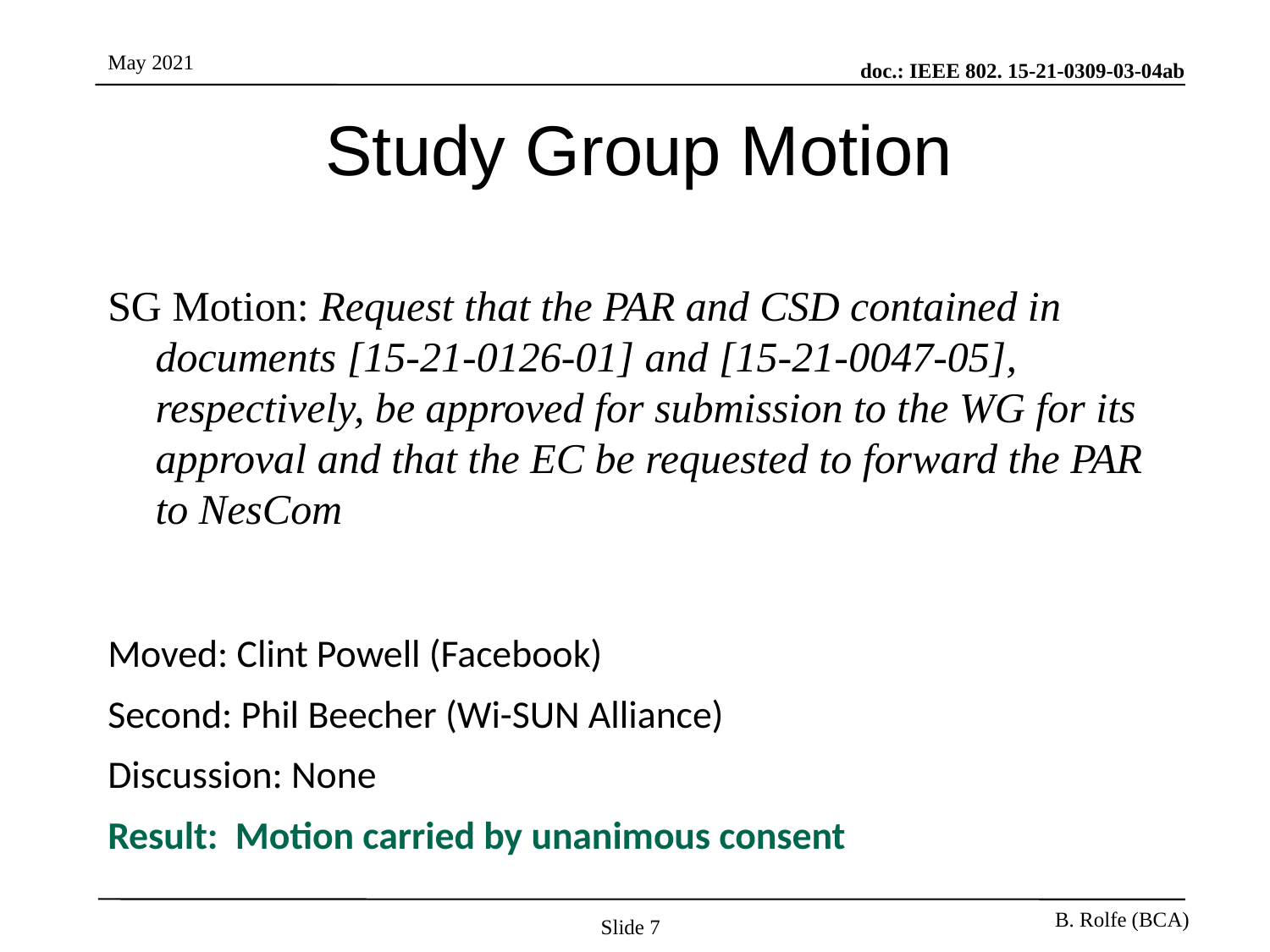

# Study Group Motion

SG Motion: Request that the PAR and CSD contained in documents [15-21-0126-01] and [15-21-0047-05], respectively, be approved for submission to the WG for its approval and that the EC be requested to forward the PAR to NesCom

Moved: Clint Powell (Facebook)
Second: Phil Beecher (Wi-SUN Alliance)
Discussion: None
Result:  Motion carried by unanimous consent

Slide 7